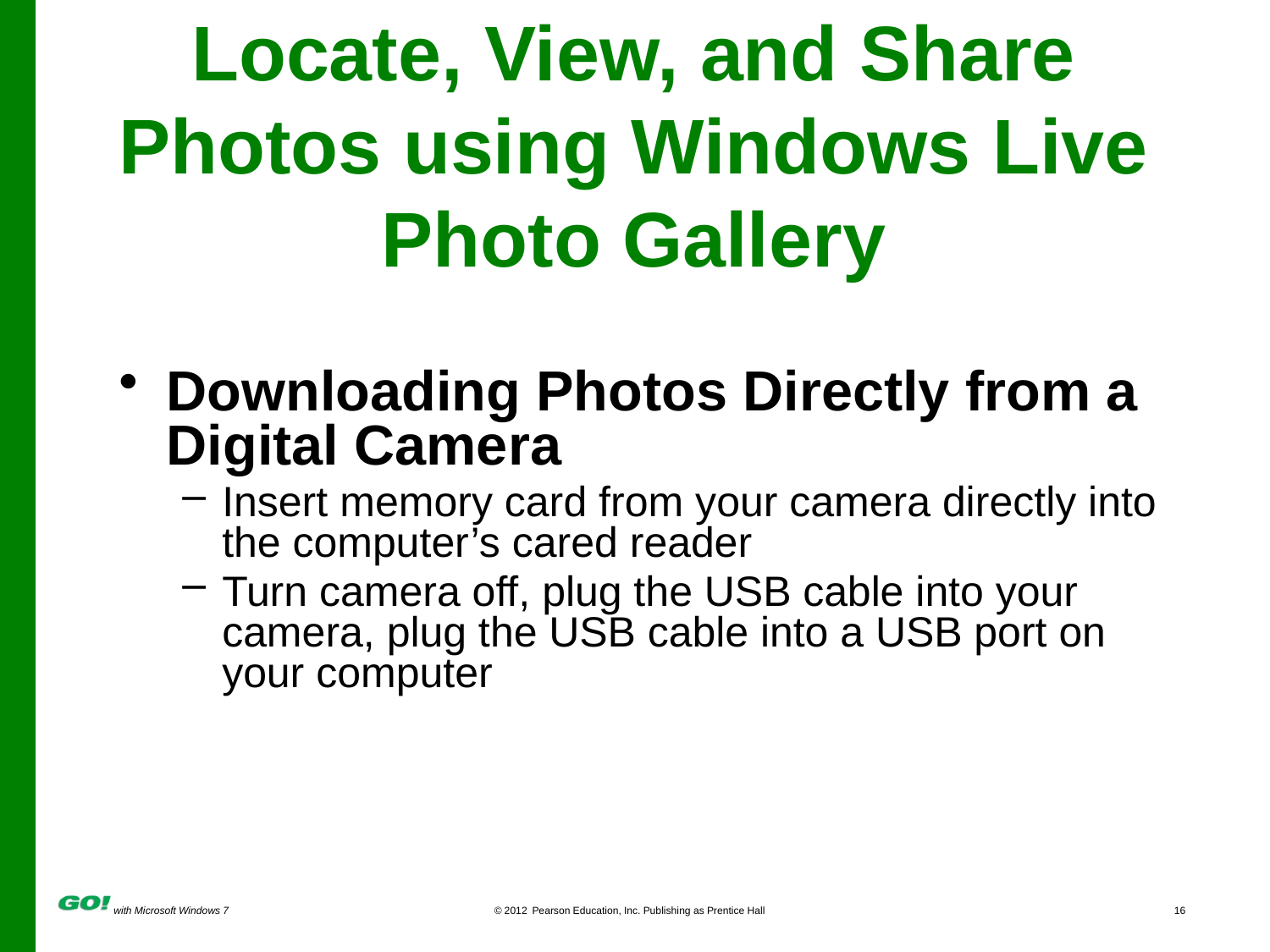

# Locate, View, and Share Photos using Windows Live Photo Gallery
Downloading Photos Directly from a Digital Camera
Insert memory card from your camera directly into the computer’s cared reader
Turn camera off, plug the USB cable into your camera, plug the USB cable into a USB port on your computer